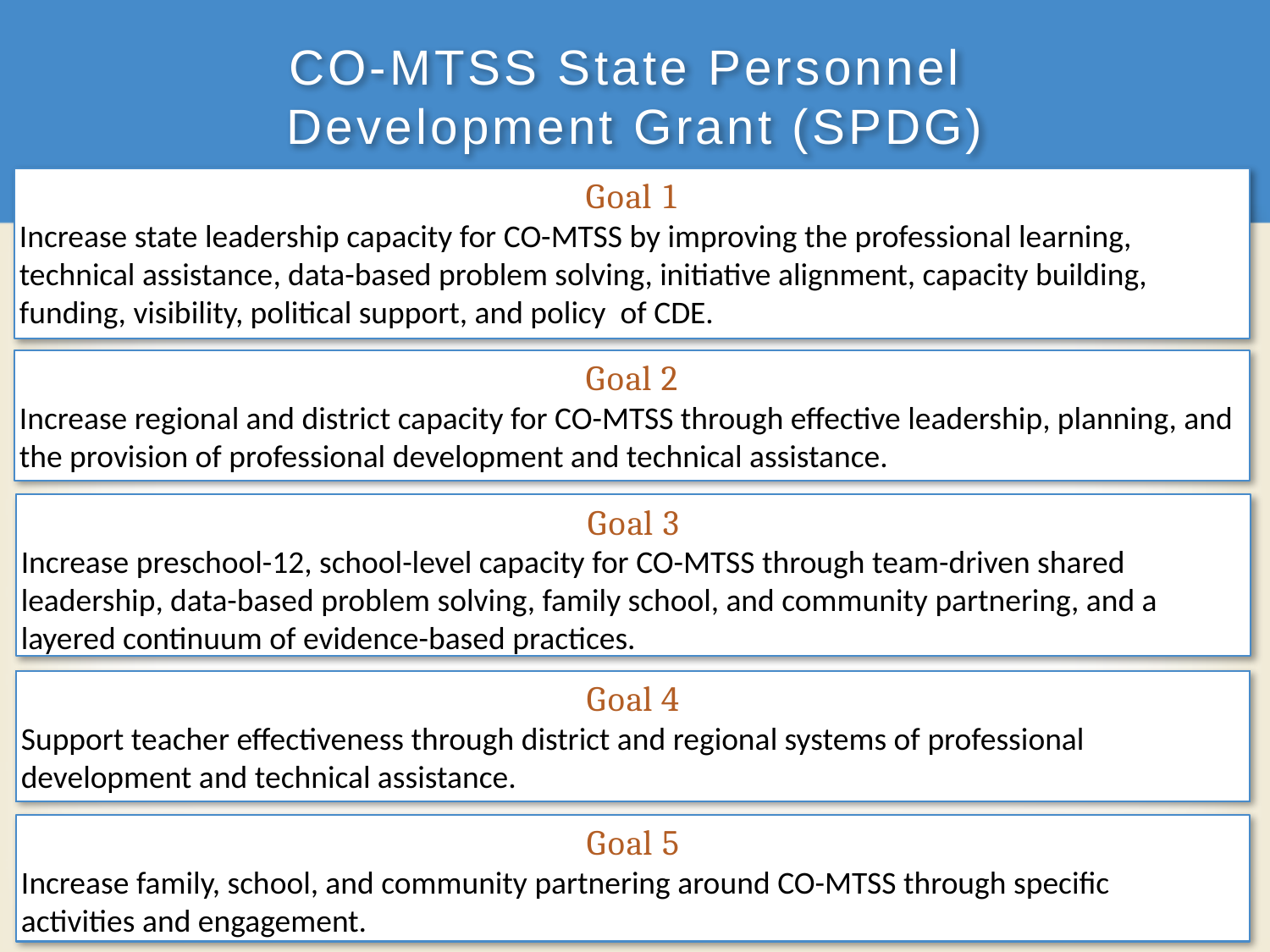

# CO-MTSS State Personnel Development Grant (SPDG)
Goal 1
Increase state leadership capacity for CO-MTSS by improving the professional learning, technical assistance, data-based problem solving, initiative alignment, capacity building, funding, visibility, political support, and policy  of CDE.

Goal 2
Increase regional and district capacity for CO-MTSS through effective leadership, planning, and the provision of professional development and technical assistance.

Goal 3
Increase preschool-12, school-level capacity for CO-MTSS through team-driven shared leadership, data-based problem solving, family school, and community partnering, and a layered continuum of evidence-based practices.

Goal 4
Support teacher effectiveness through district and regional systems of professional development and technical assistance.

Goal 5
Increase family, school, and community partnering around CO-MTSS through specific
activities and engagement.
11